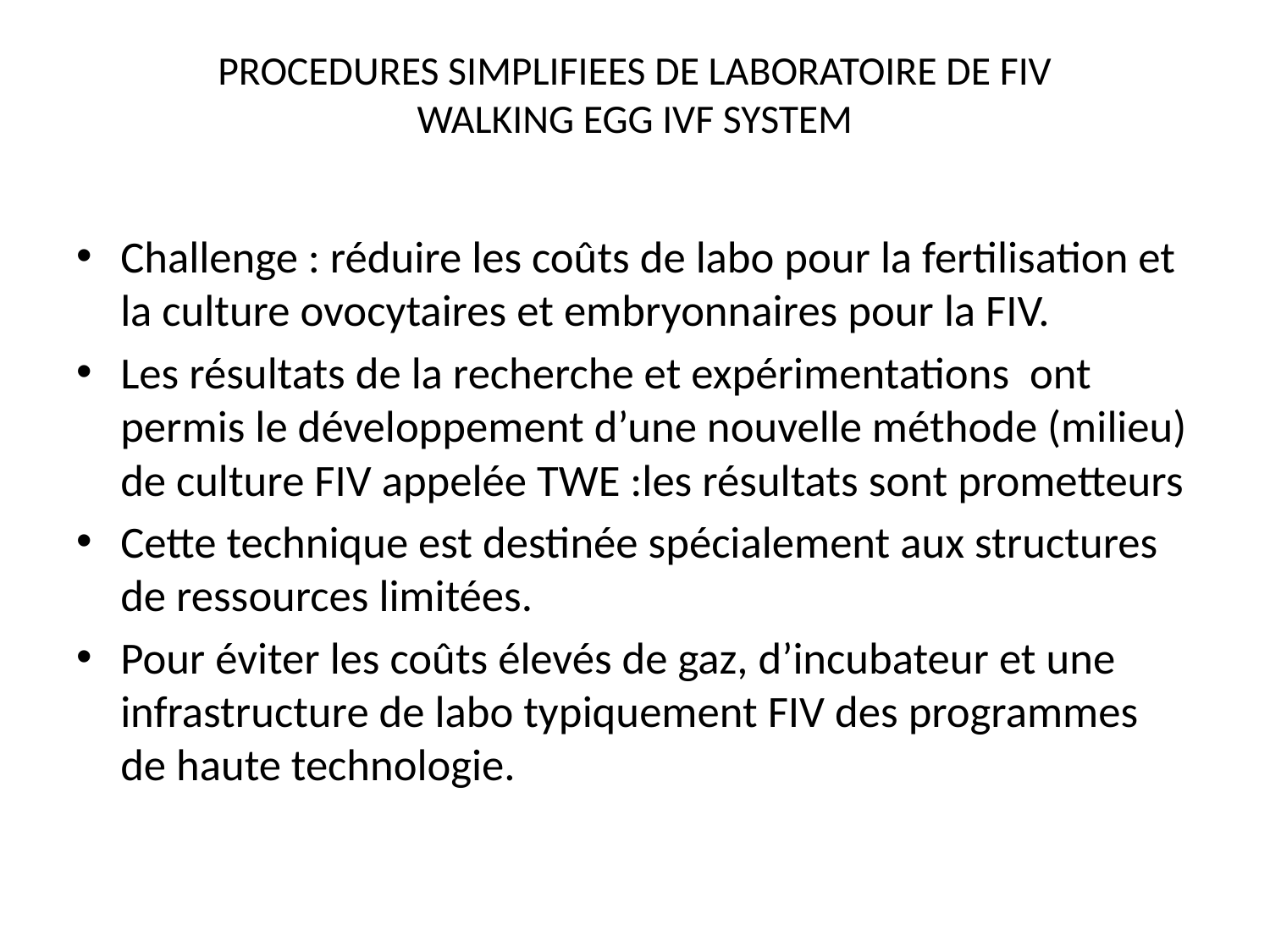

# PROCEDURES SIMPLIFIEES DE LABORATOIRE DE FIV WALKING EGG IVF SYSTEM
Challenge : réduire les coûts de labo pour la fertilisation et la culture ovocytaires et embryonnaires pour la FIV.
Les résultats de la recherche et expérimentations  ont permis le développement d’une nouvelle méthode (milieu) de culture FIV appelée TWE :les résultats sont prometteurs
Cette technique est destinée spécialement aux structures de ressources limitées.
Pour éviter les coûts élevés de gaz, d’incubateur et une infrastructure de labo typiquement FIV des programmes de haute technologie.